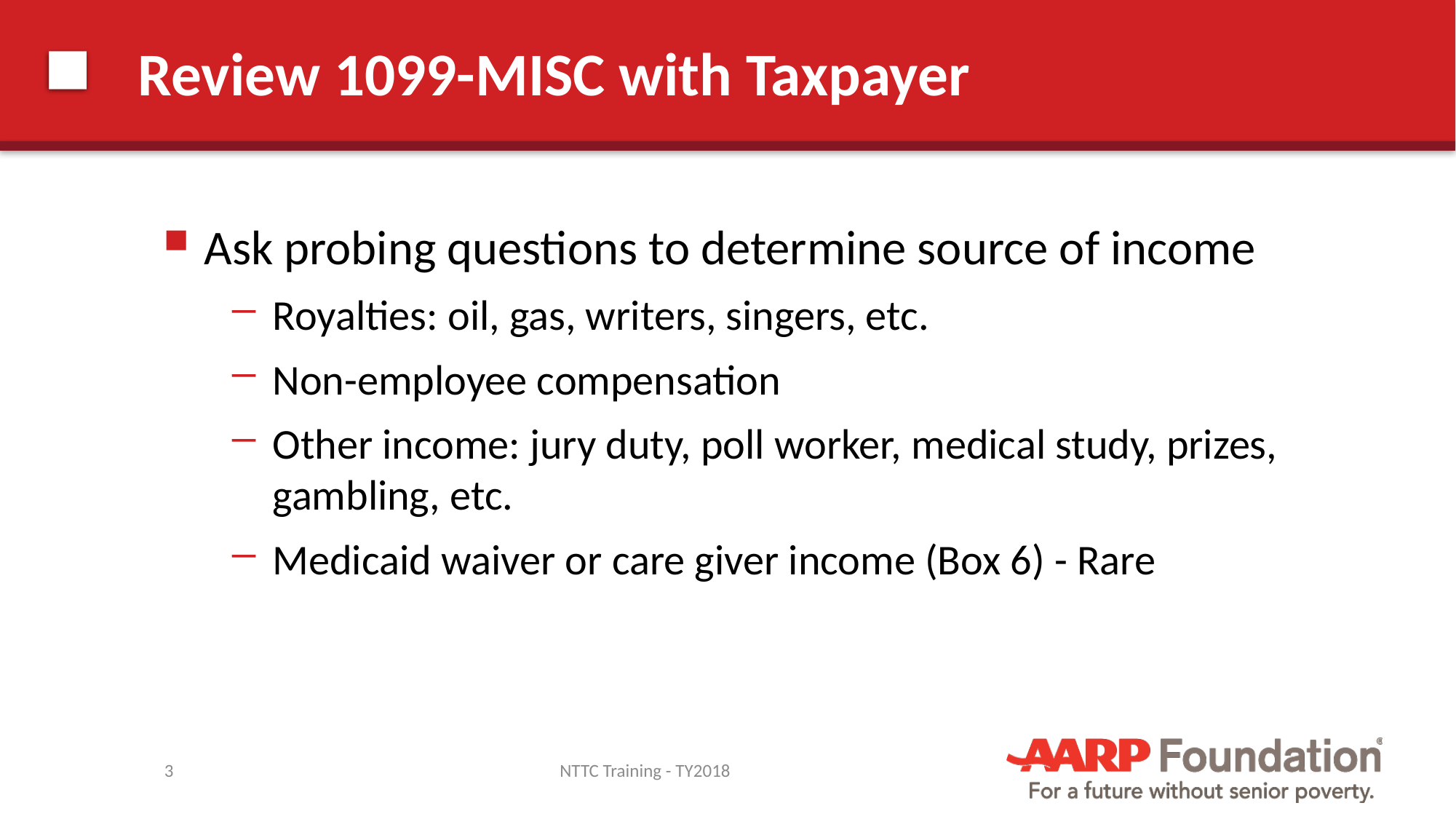

# Review 1099-MISC with Taxpayer
Ask probing questions to determine source of income
Royalties: oil, gas, writers, singers, etc.
Non-employee compensation
Other income: jury duty, poll worker, medical study, prizes, gambling, etc.
Medicaid waiver or care giver income (Box 6) - Rare
3
NTTC Training - TY2018